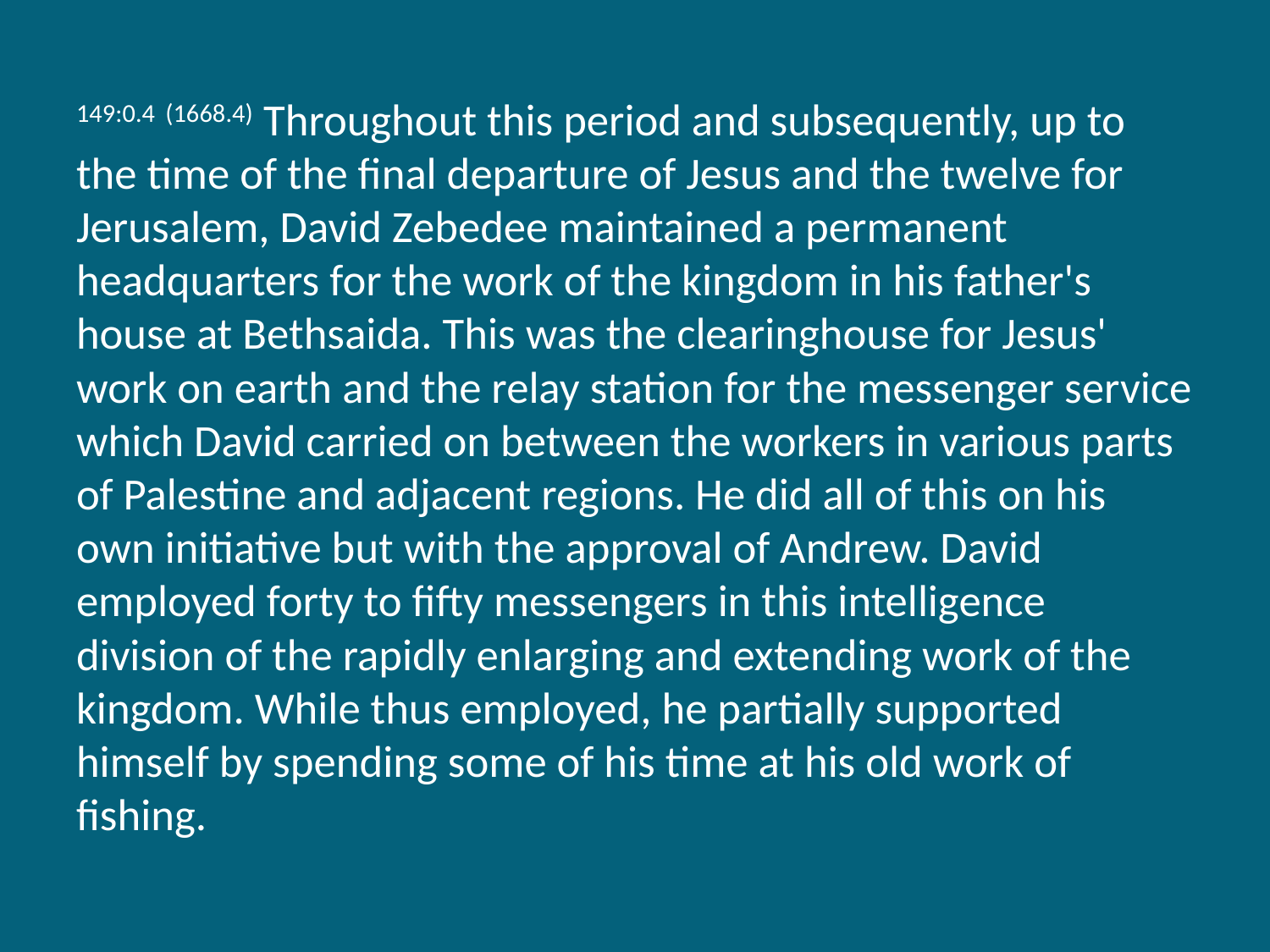

149:0.4 (1668.4) Throughout this period and subsequently, up to the time of the final departure of Jesus and the twelve for Jerusalem, David Zebedee maintained a permanent headquarters for the work of the kingdom in his father's house at Bethsaida. This was the clearinghouse for Jesus' work on earth and the relay station for the messenger service which David carried on between the workers in various parts of Palestine and adjacent regions. He did all of this on his own initiative but with the approval of Andrew. David employed forty to fifty messengers in this intelligence division of the rapidly enlarging and extending work of the kingdom. While thus employed, he partially supported himself by spending some of his time at his old work of fishing.